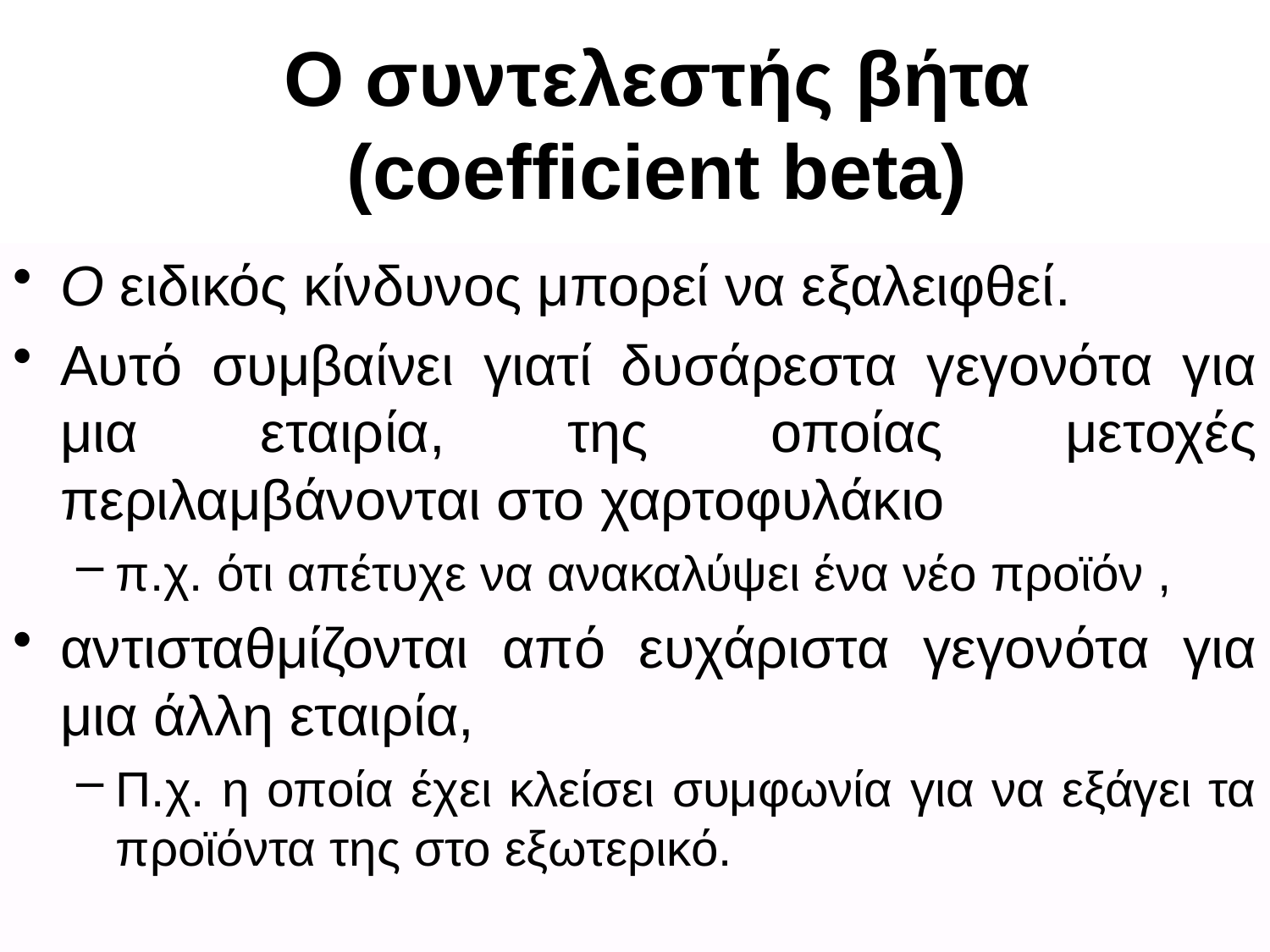

# Ο συντελεστής βήτα (coefficient beta)
Ο ειδικός κίνδυνος μπορεί να εξαλειφθεί.
Αυτό συμβαίνει γιατί δυσάρεστα γεγονότα για μια εταιρία, της οποίας μετοχές περιλαμβάνονται στο χαρτοφυλάκιο
π.χ. ότι απέτυχε να ανακαλύψει ένα νέο προϊόν ,
αντισταθμίζονται από ευχάριστα γεγονότα για μια άλλη εταιρία,
Π.χ. η οποία έχει κλείσει συμφωνία για να εξάγει τα προϊόντα της στο εξωτερικό.
53